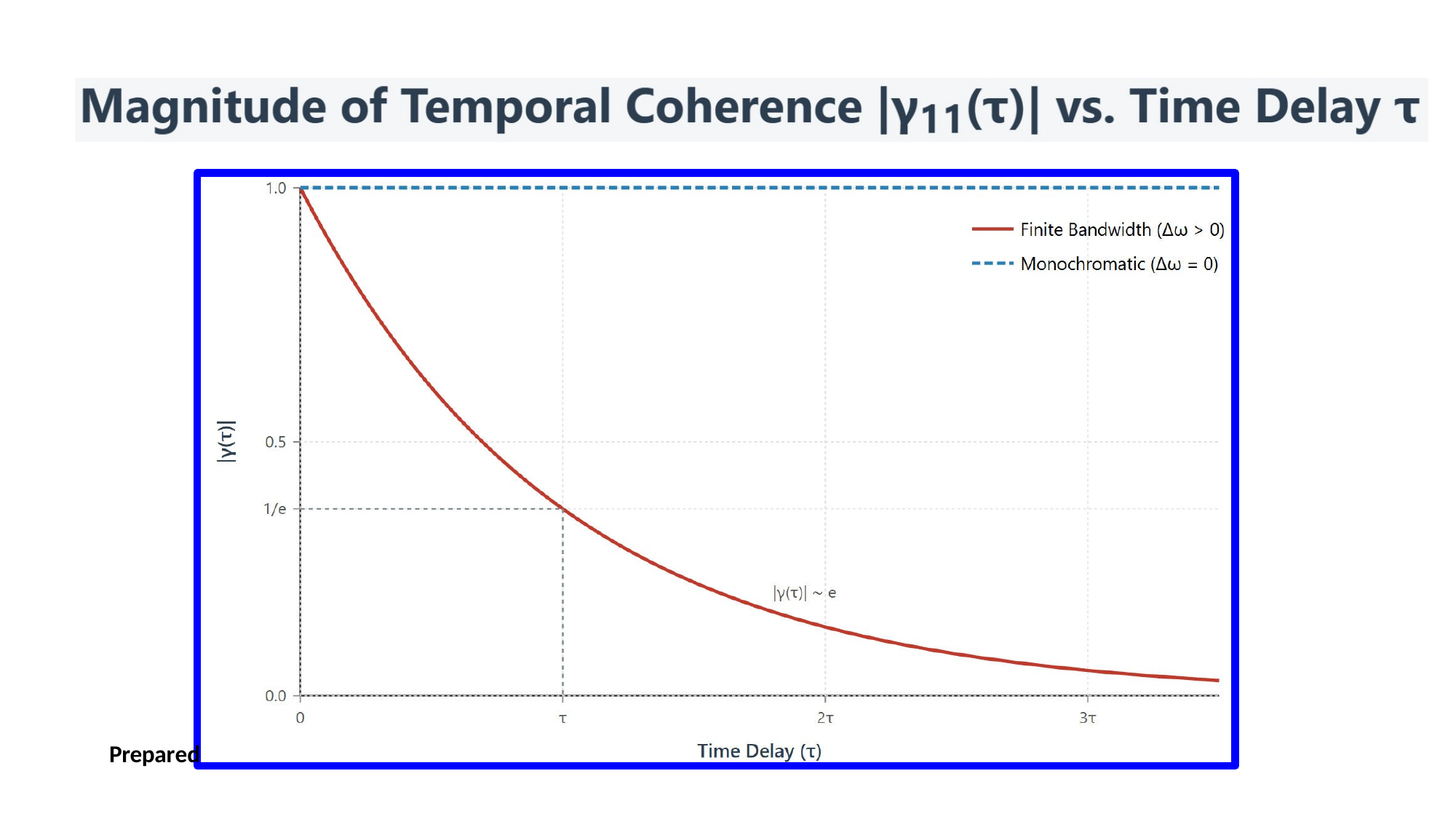

[IMAGE REQUIRED: Plot of |𝛾11(𝜏)| vs. 𝜏 showing exponential-like decay for finite bandwidth.]

by Dist. Prof. Dr. M.A. Gondal for Phys 608 Laser Spectroscopy course in KFUPM (Term 251)

Prepared